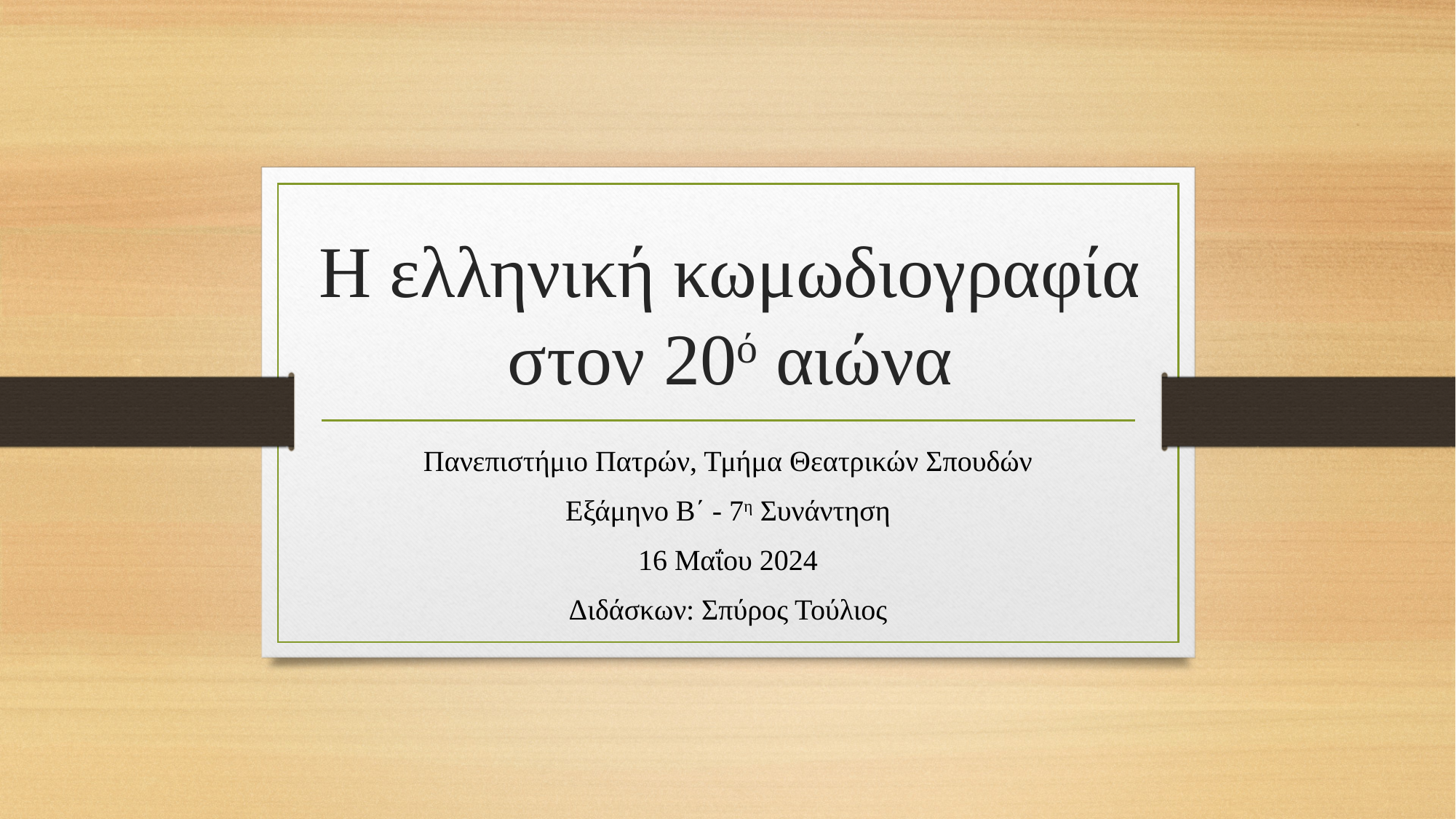

# Η ελληνική κωμωδιογραφία στον 20ό αιώνα
Πανεπιστήμιο Πατρών, Τμήμα Θεατρικών Σπουδών
Εξάμηνο Β΄ - 7η Συνάντηση
16 Μαΐου 2024
Διδάσκων: Σπύρος Τούλιος